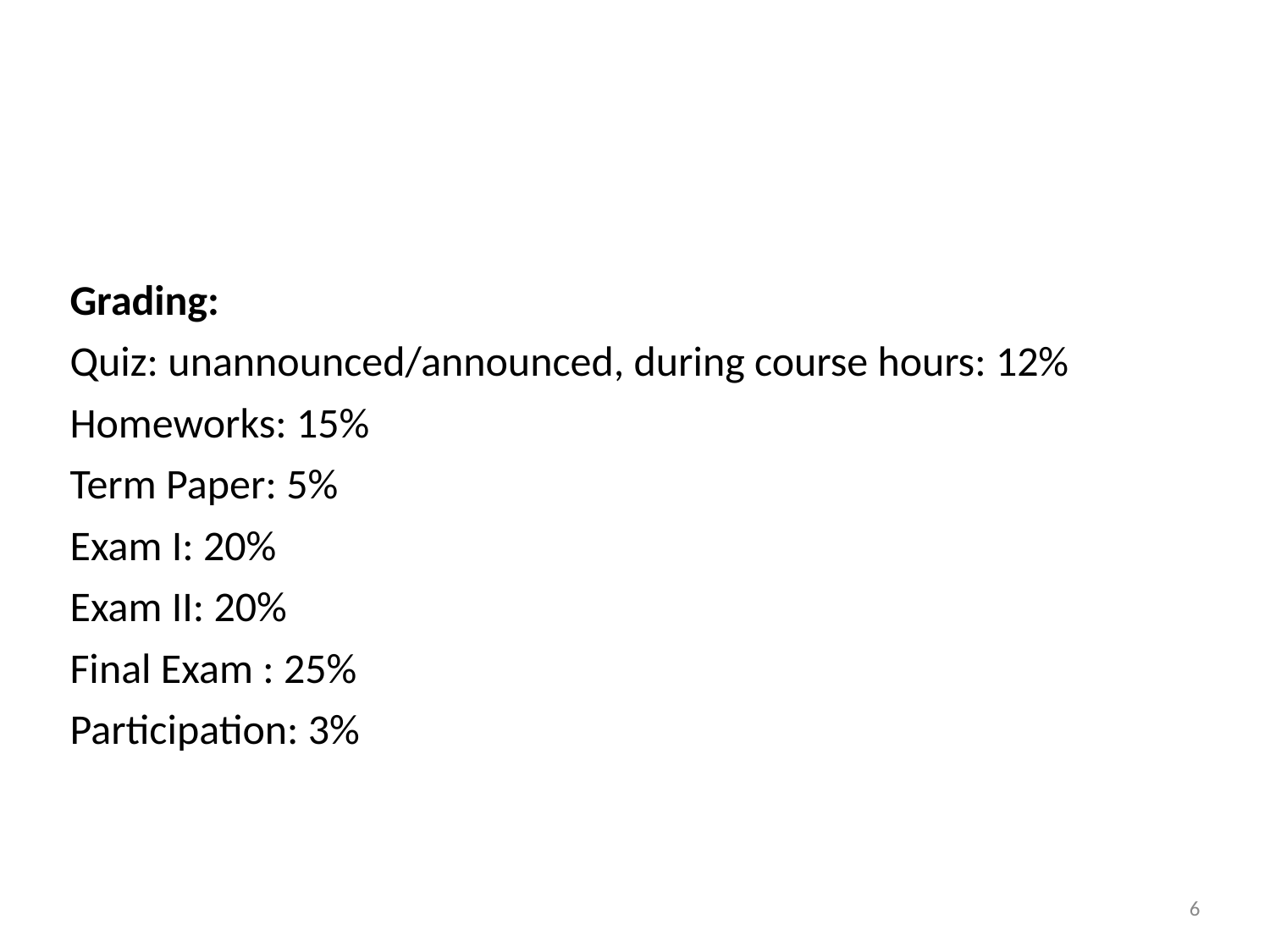

Grading:
Quiz: unannounced/announced, during course hours: 12%
Homeworks: 15%
Term Paper: 5%
Exam I: 20%
Exam II: 20%
Final Exam : 25%
Participation: 3%
6